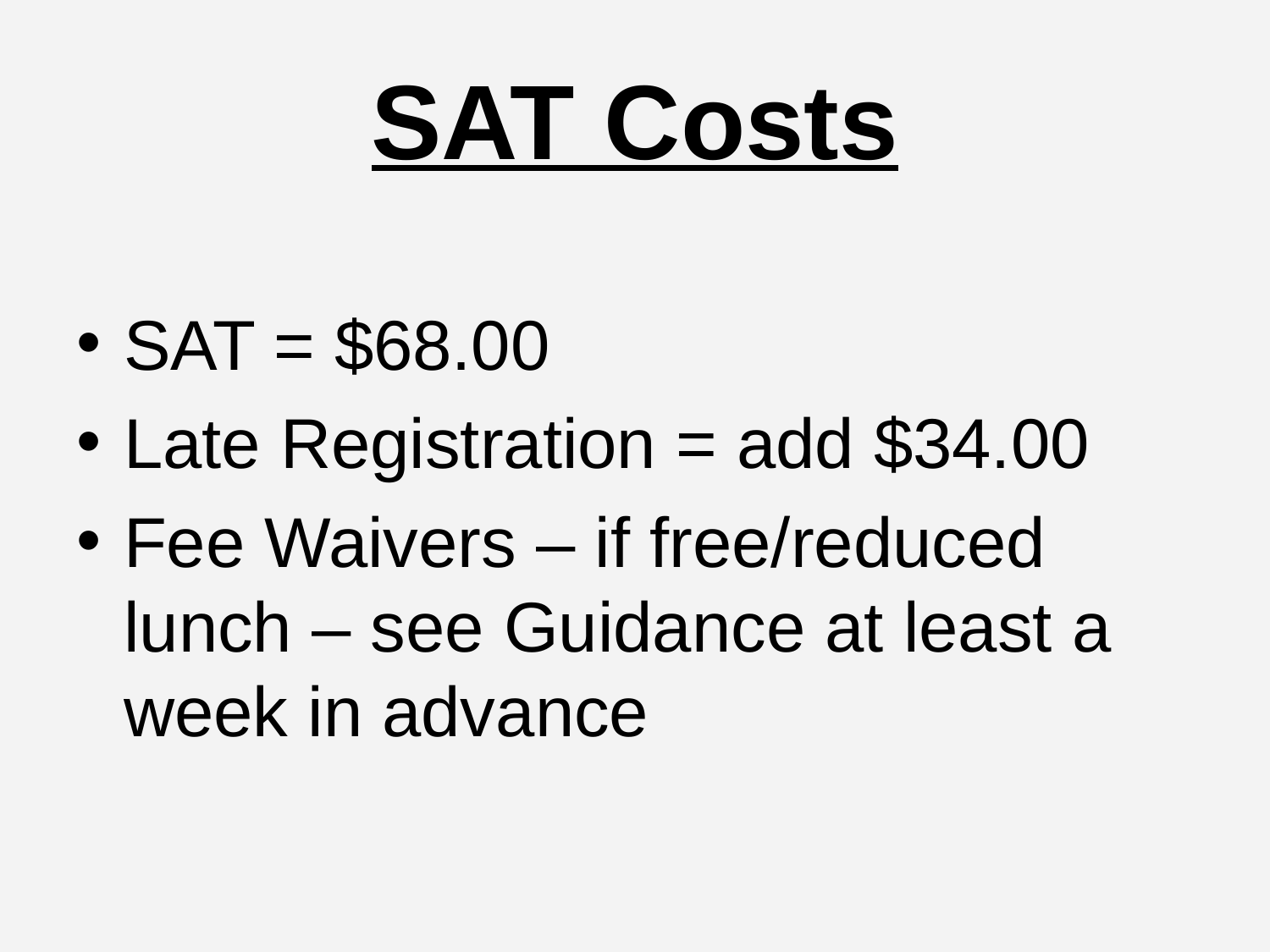

# SAT Costs

SAT = $68.00
Late Registration = add $34.00
Fee Waivers – if free/reduced lunch – see Guidance at least a week in advance